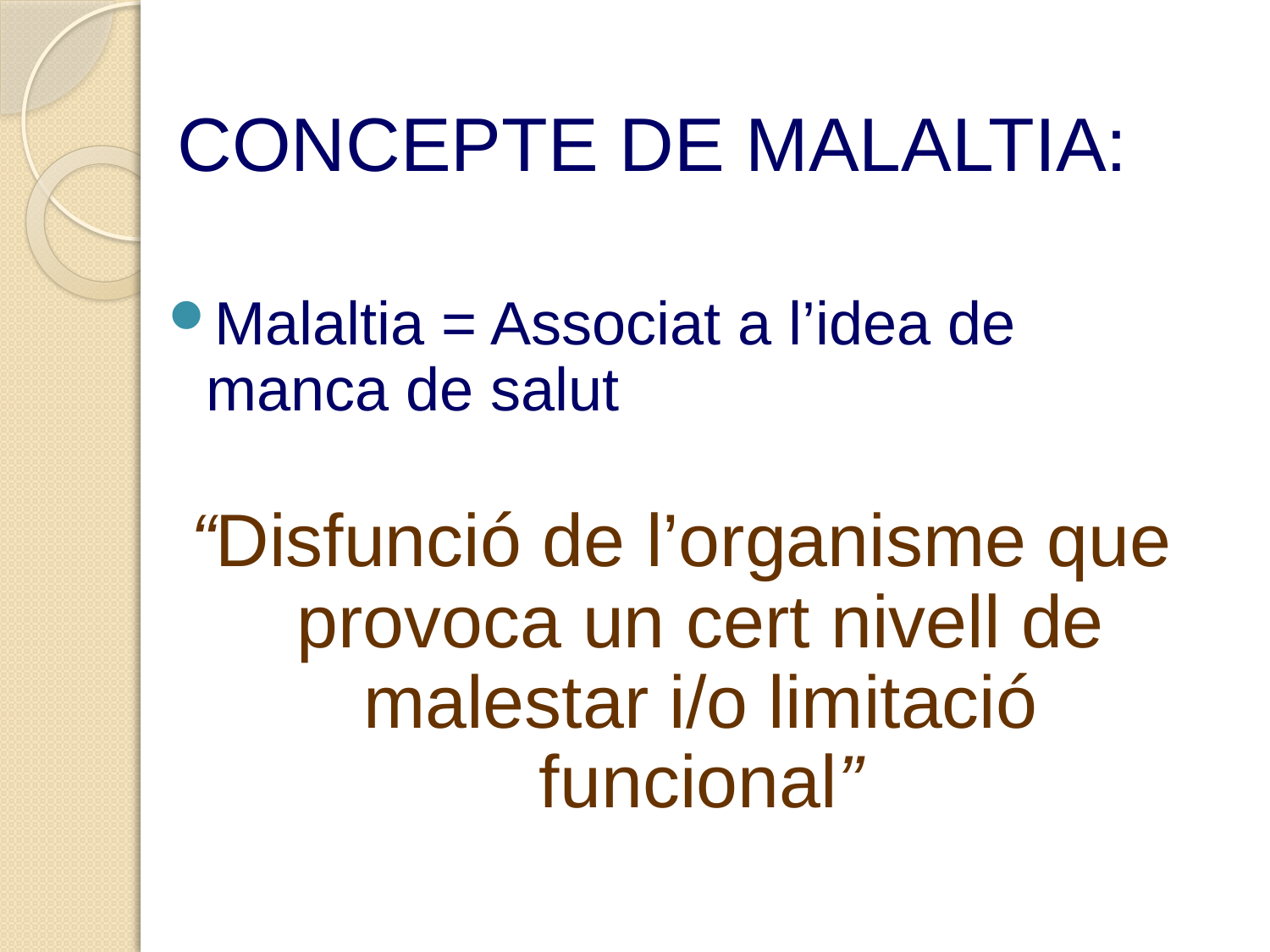

# CONCEPTE DE MALALTIA:
Malaltia = Associat a l’idea de manca de salut

“Disfunció de l’organisme que provoca un cert nivell de malestar i/o limitació funcional”